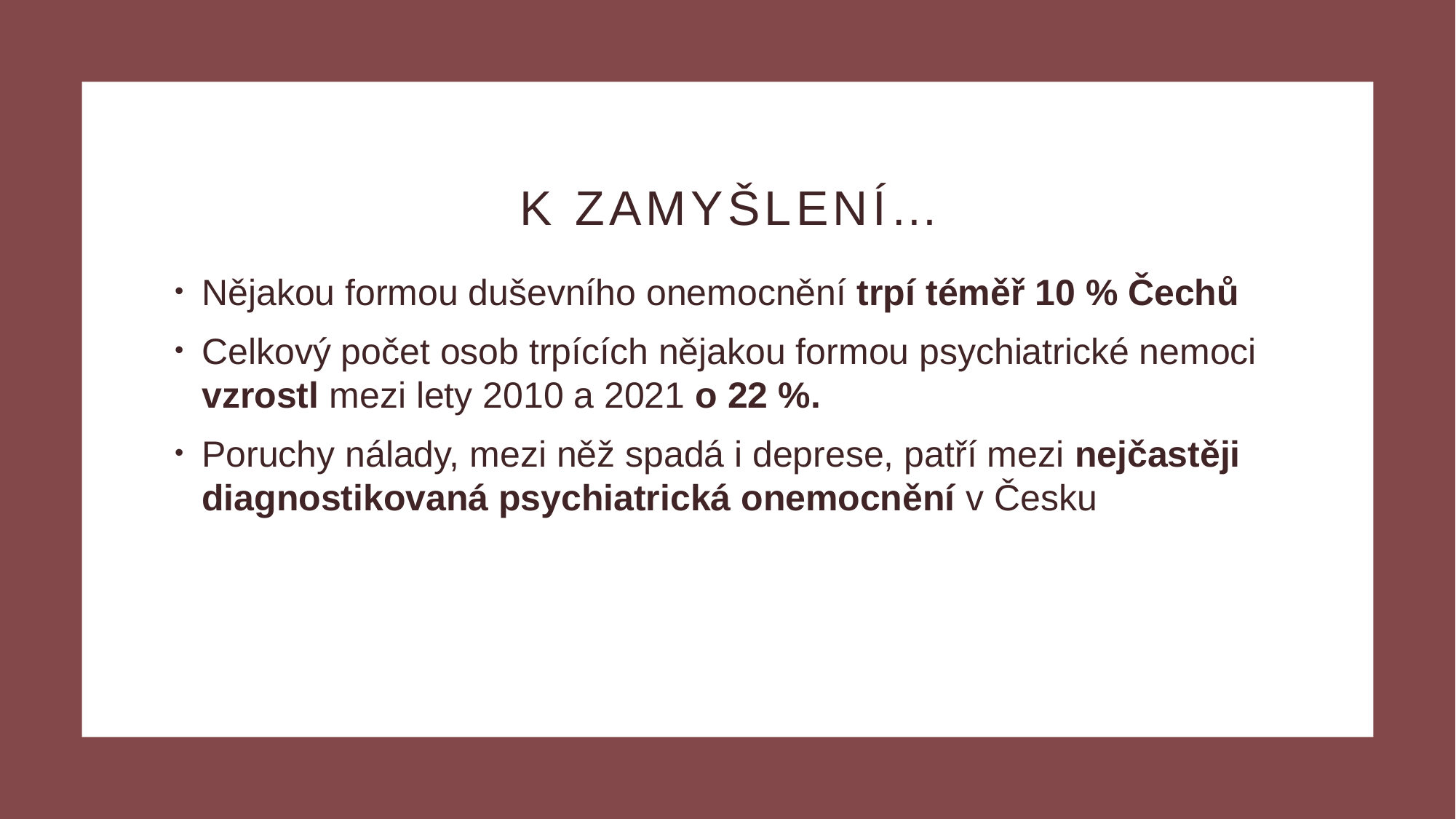

# K zamyšlení…
Nějakou formou duševního onemocnění trpí téměř 10 % Čechů
Celkový počet osob trpících nějakou formou psychiatrické nemoci vzrostl mezi lety 2010 a 2021 o 22 %.
Poruchy nálady, mezi něž spadá i deprese, patří mezi nejčastěji diagnostikovaná psychiatrická onemocnění v Česku